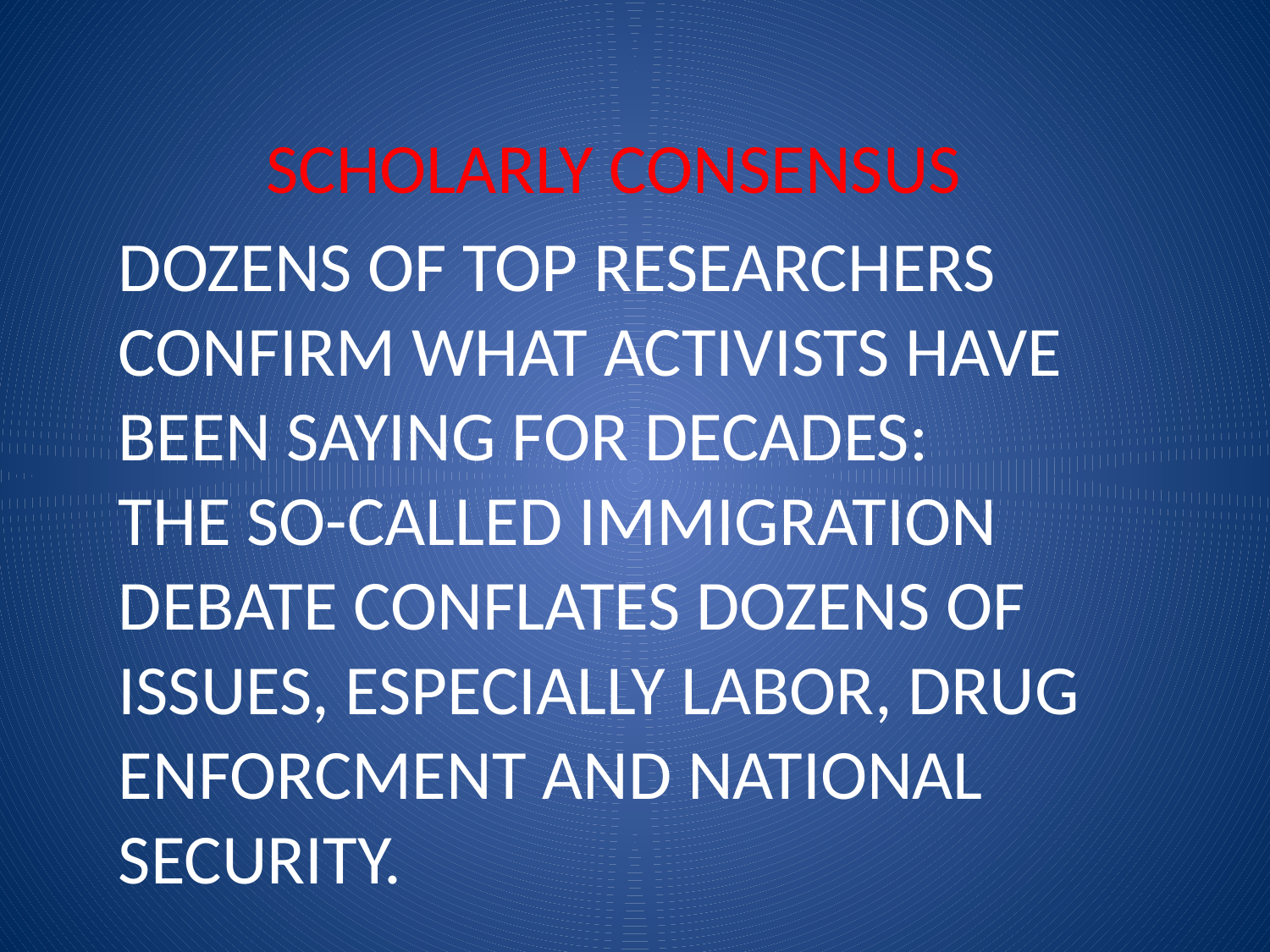

SCHOLARLY CONSENSUS
DOZENS OF TOP RESEARCHERS CONFIRM WHAT ACTIVISTS HAVE BEEN SAYING FOR DECADES:
THE SO-CALLED IMMIGRATION DEBATE CONFLATES DOZENS OF ISSUES, ESPECIALLY LABOR, DRUG ENFORCMENT AND NATIONAL SECURITY.